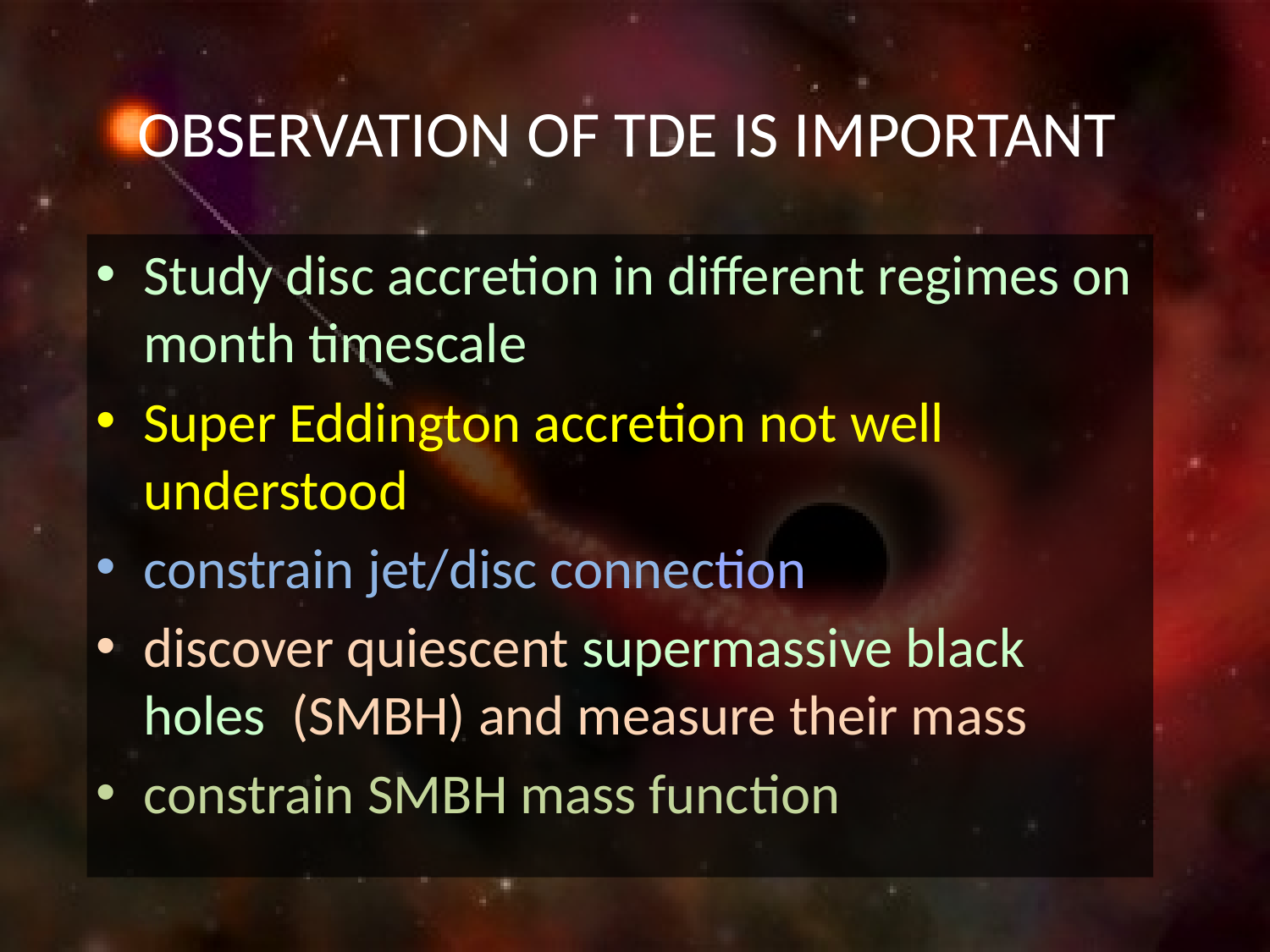

OBSERVATION OF TDE IS IMPORTANT
Study disc accretion in different regimes on month timescale
Super Eddington accretion not well understood
constrain jet/disc connection
discover quiescent supermassive black holes  (SMBH) and measure their mass
constrain SMBH mass function